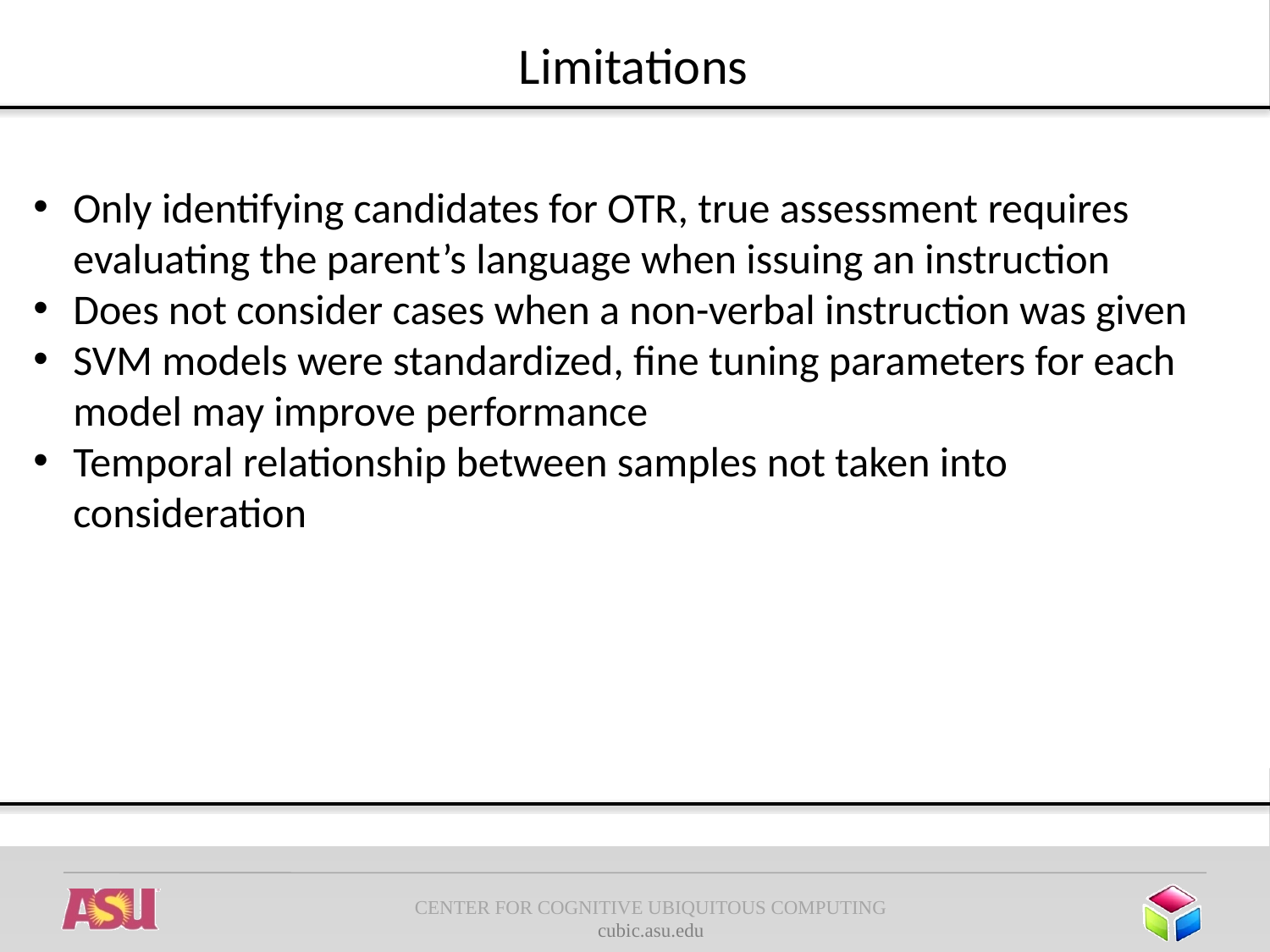

Limitations

Only identifying candidates for OTR, true assessment requires evaluating the parent’s language when issuing an instruction
Does not consider cases when a non-verbal instruction was given
SVM models were standardized, fine tuning parameters for each model may improve performance
Temporal relationship between samples not taken into consideration